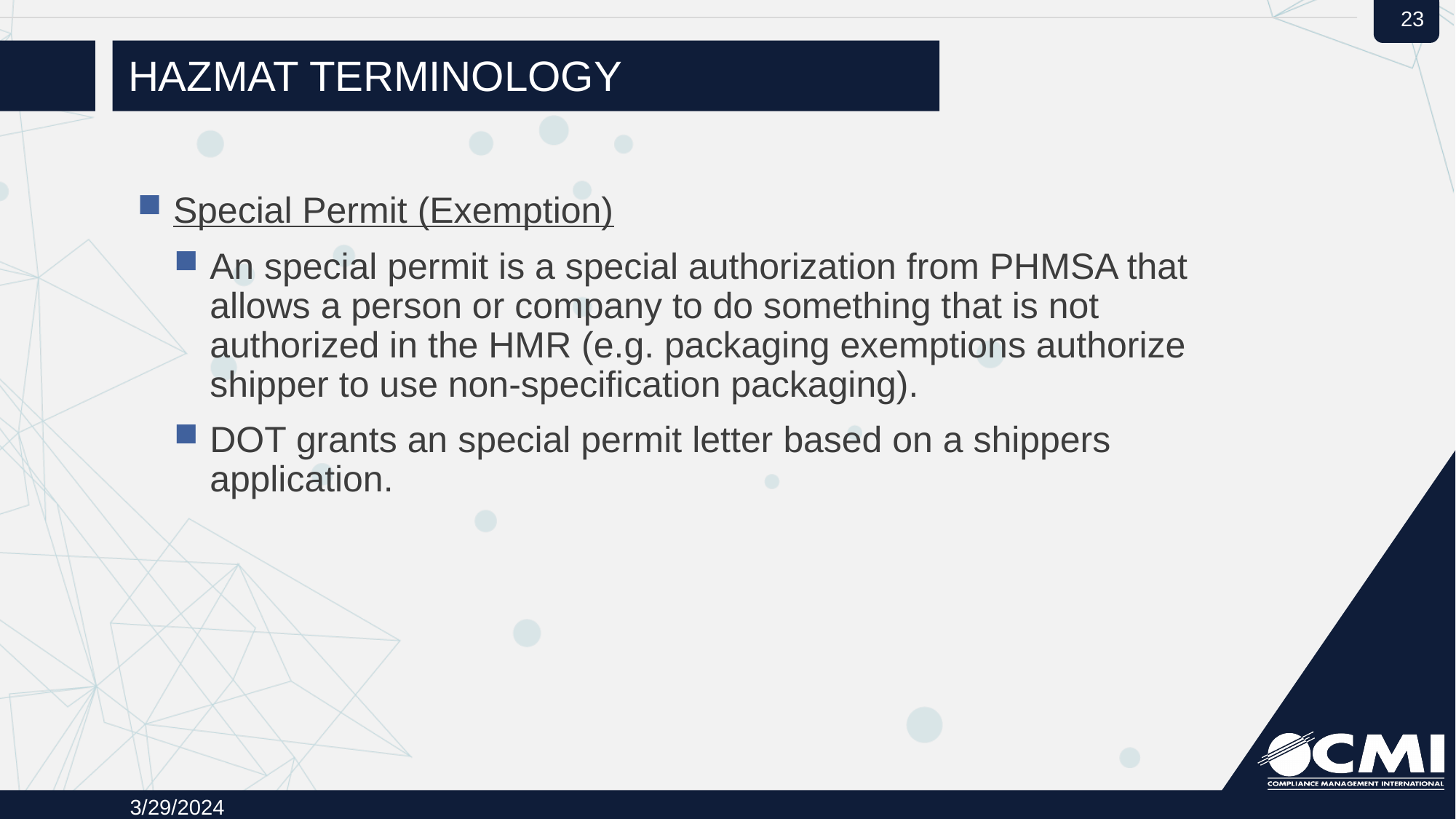

# Hazmat Terminology
Special Permit (Exemption)
An special permit is a special authorization from PHMSA that allows a person or company to do something that is not authorized in the HMR (e.g. packaging exemptions authorize shipper to use non-specification packaging).
DOT grants an special permit letter based on a shippers application.